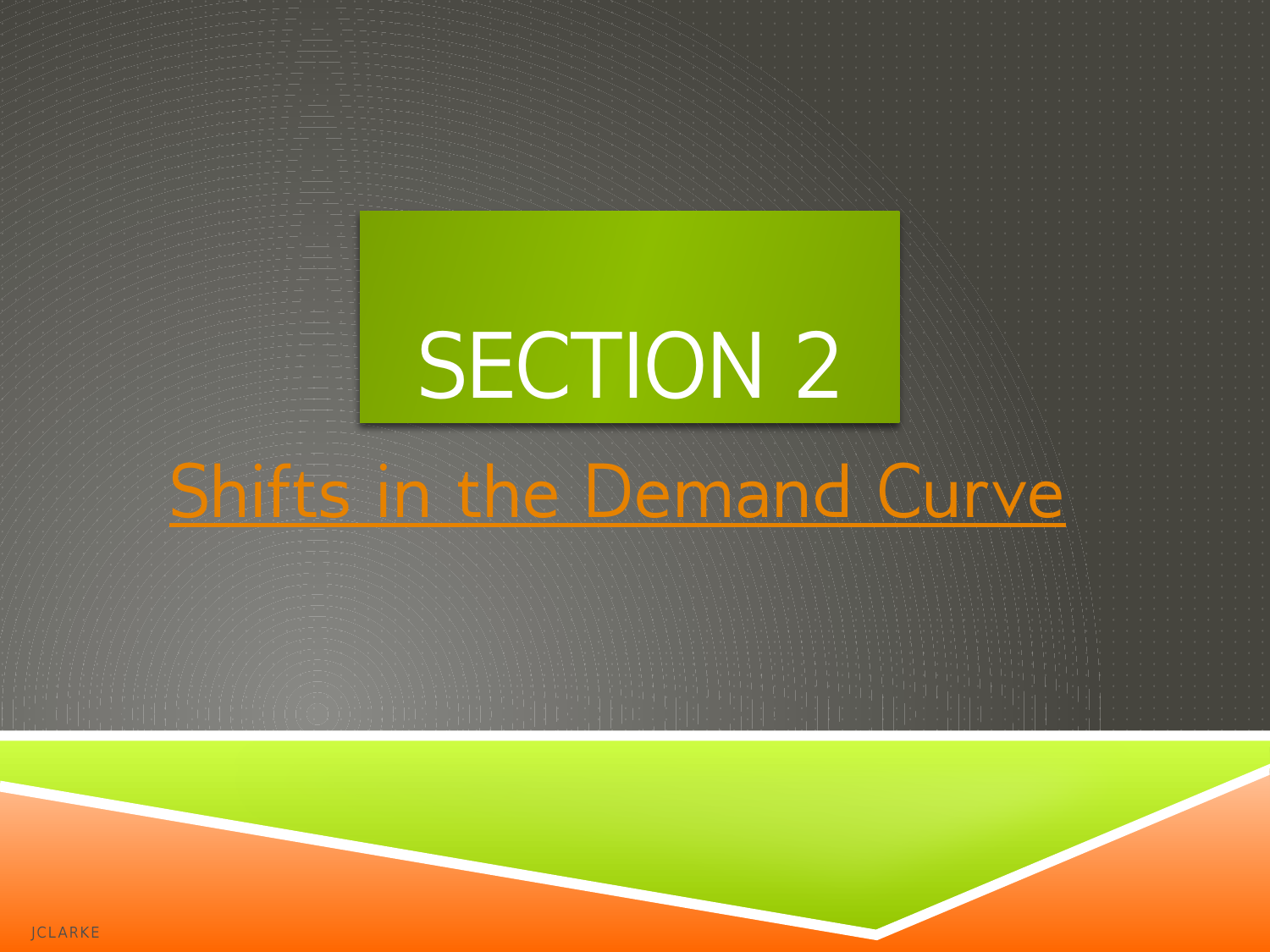

# Section 2
Shifts in the Demand Curve
JClarke